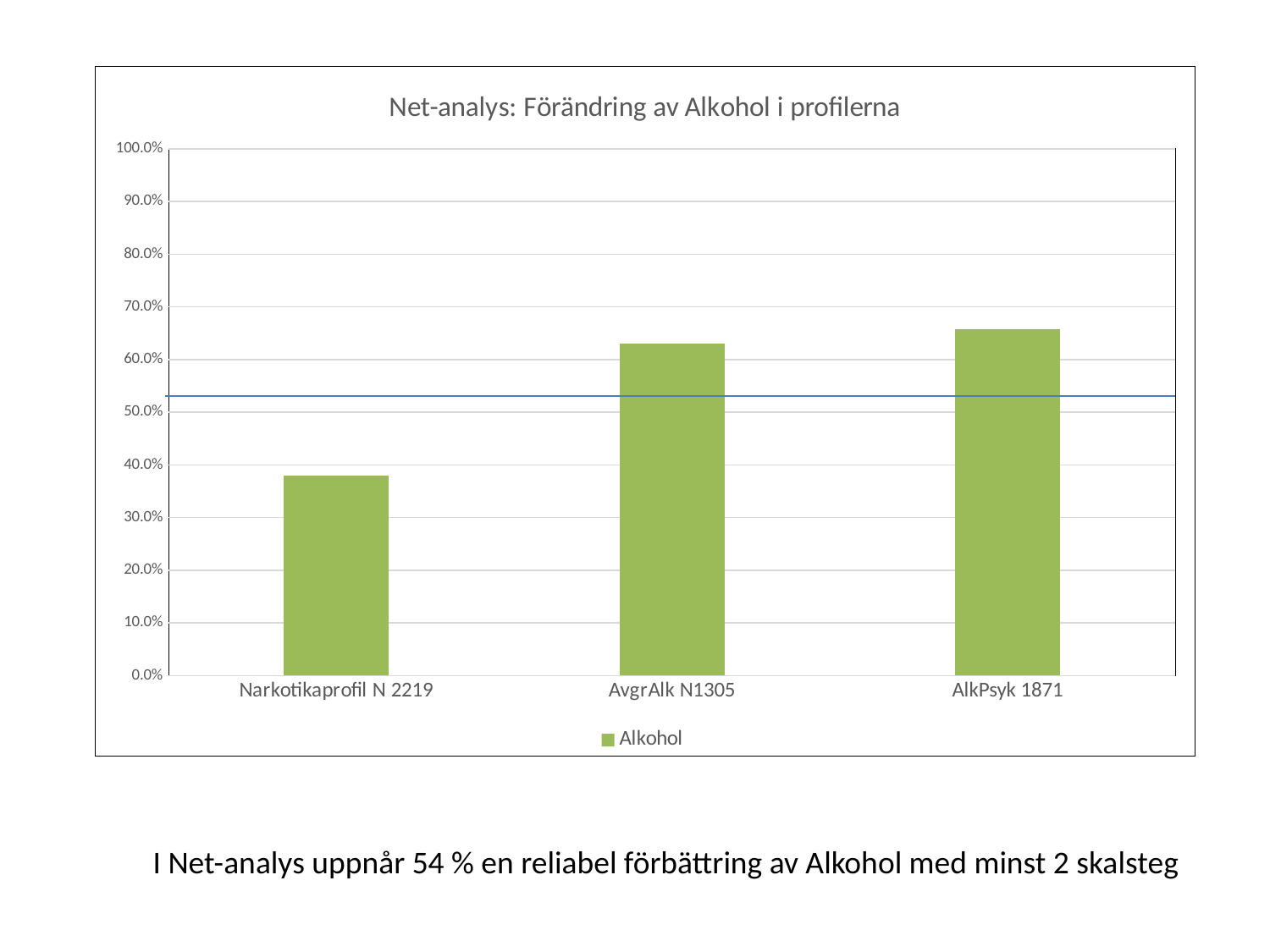

### Chart: Net-analys: Förändring av Alkohol i profilerna

| Category | Alkohol  |
|---|---|
| Narkotikaprofil N 2219 | 0.3789995493465525 |
| AvgrAlk N1305 | 0.6306513409961686 |
| AlkPsyk 1871 | 0.65793693212186 |
I Net-analys uppnår 54 % en reliabel förbättring av Alkohol med minst 2 skalsteg